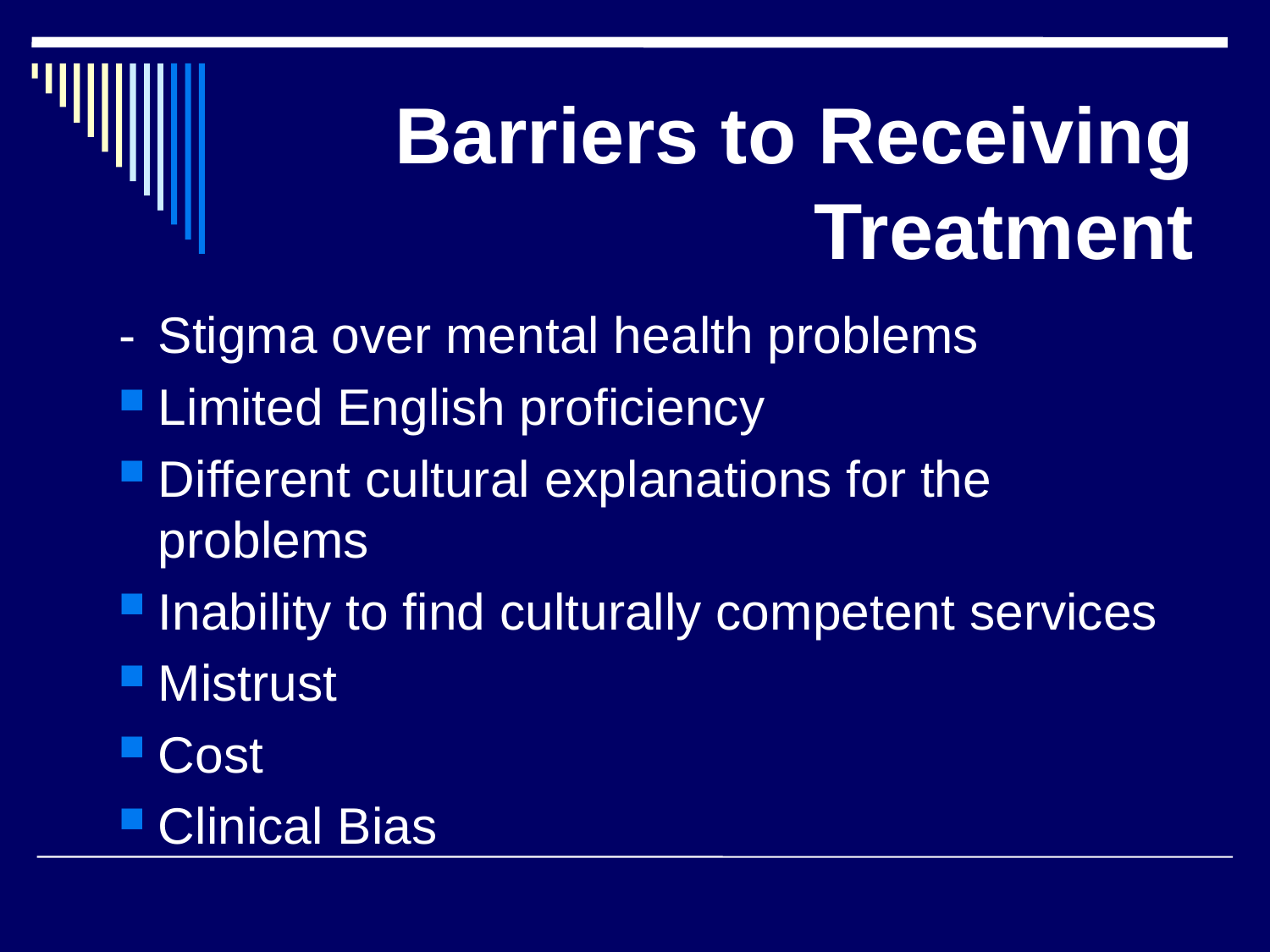

# Barriers to Receiving Treatment
-	Stigma over mental health problems
Limited English proficiency
Different cultural explanations for the problems
Inability to find culturally competent services
Mistrust
Cost
Clinical Bias